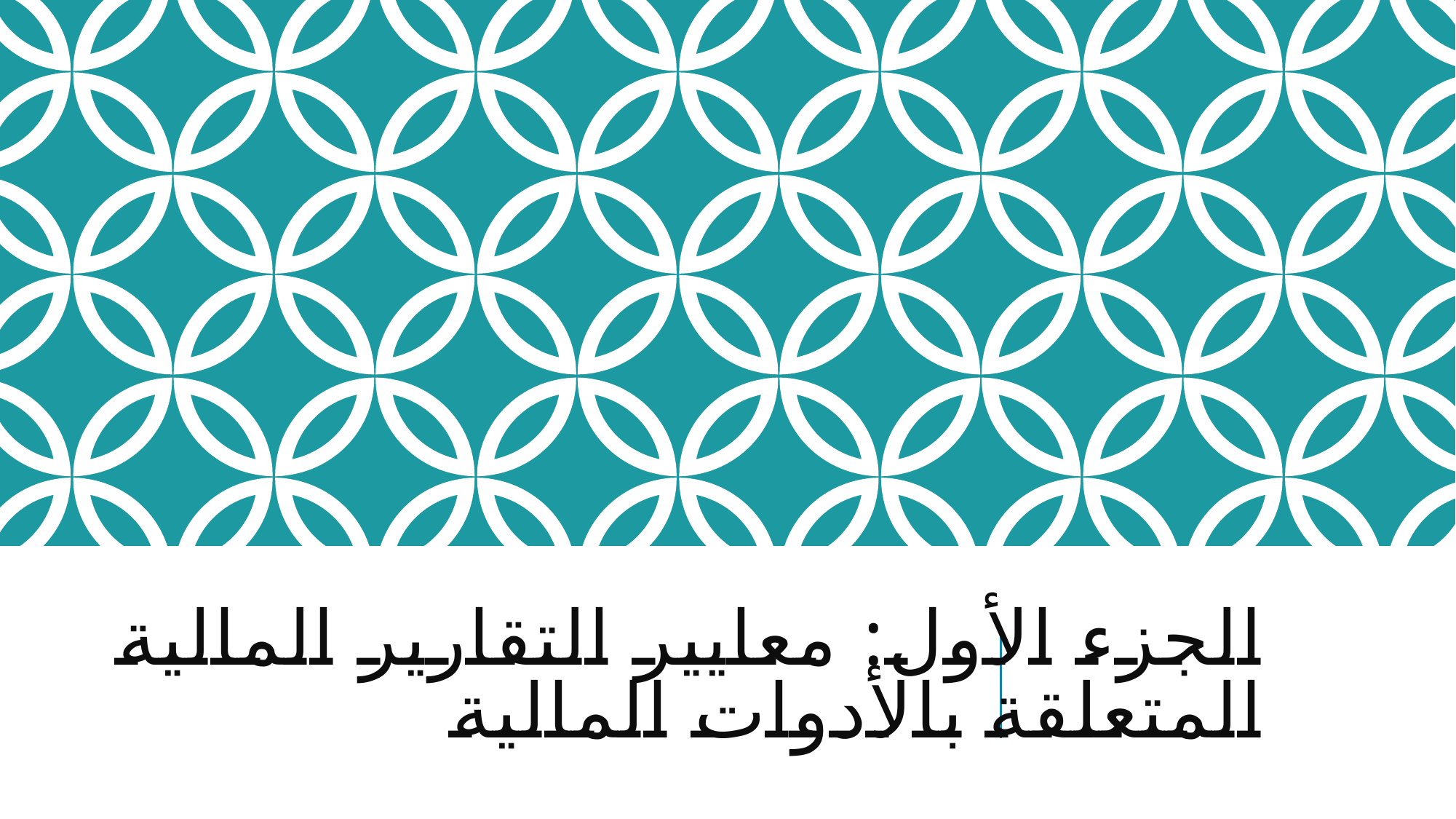

# الجزء الأول: معايير التقارير المالية المتعلقة بالأدوات المالية